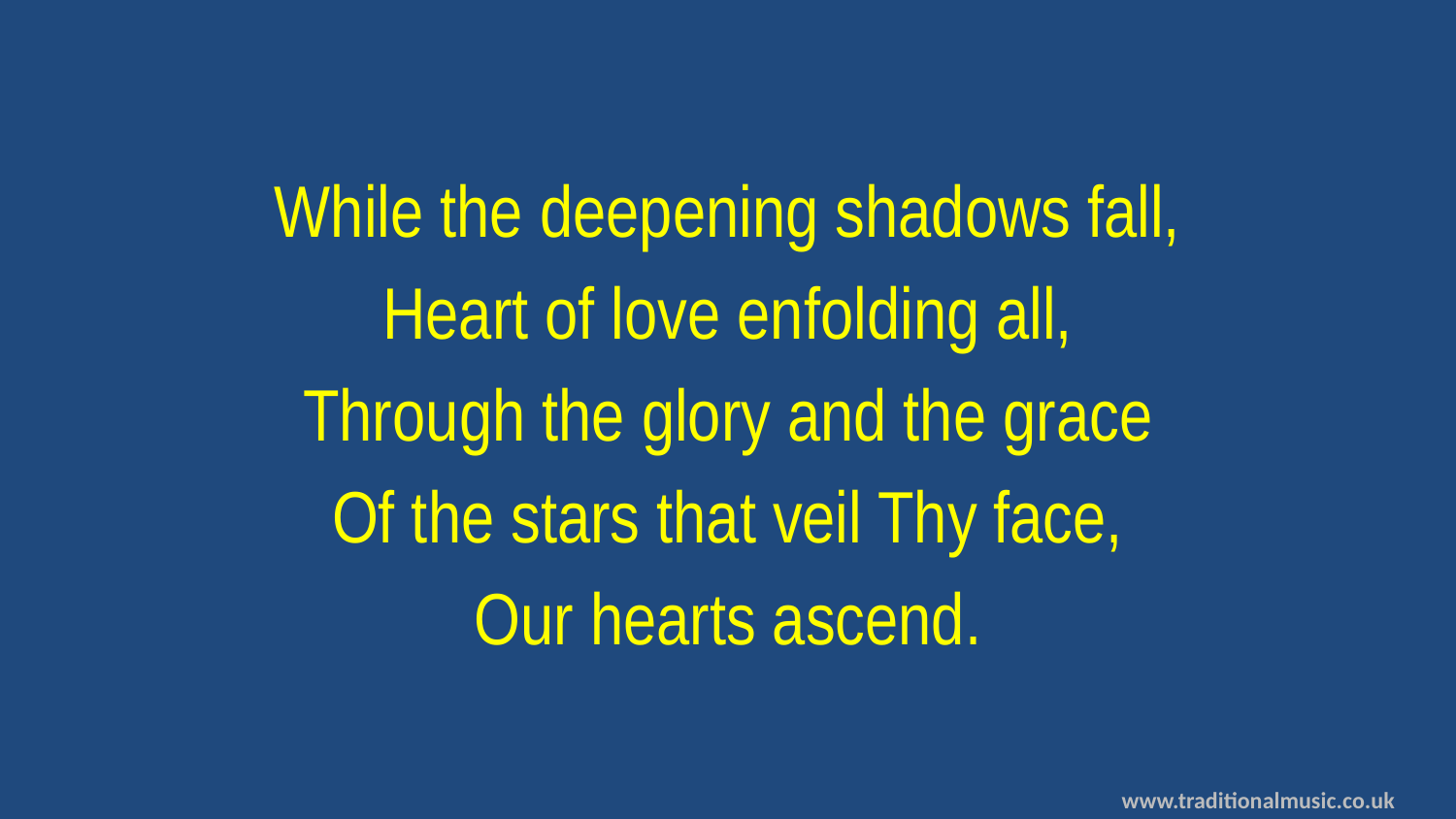

While the deepening shadows fall,
Heart of love enfolding all,
Through the glory and the grace
Of the stars that veil Thy face,
Our hearts ascend.